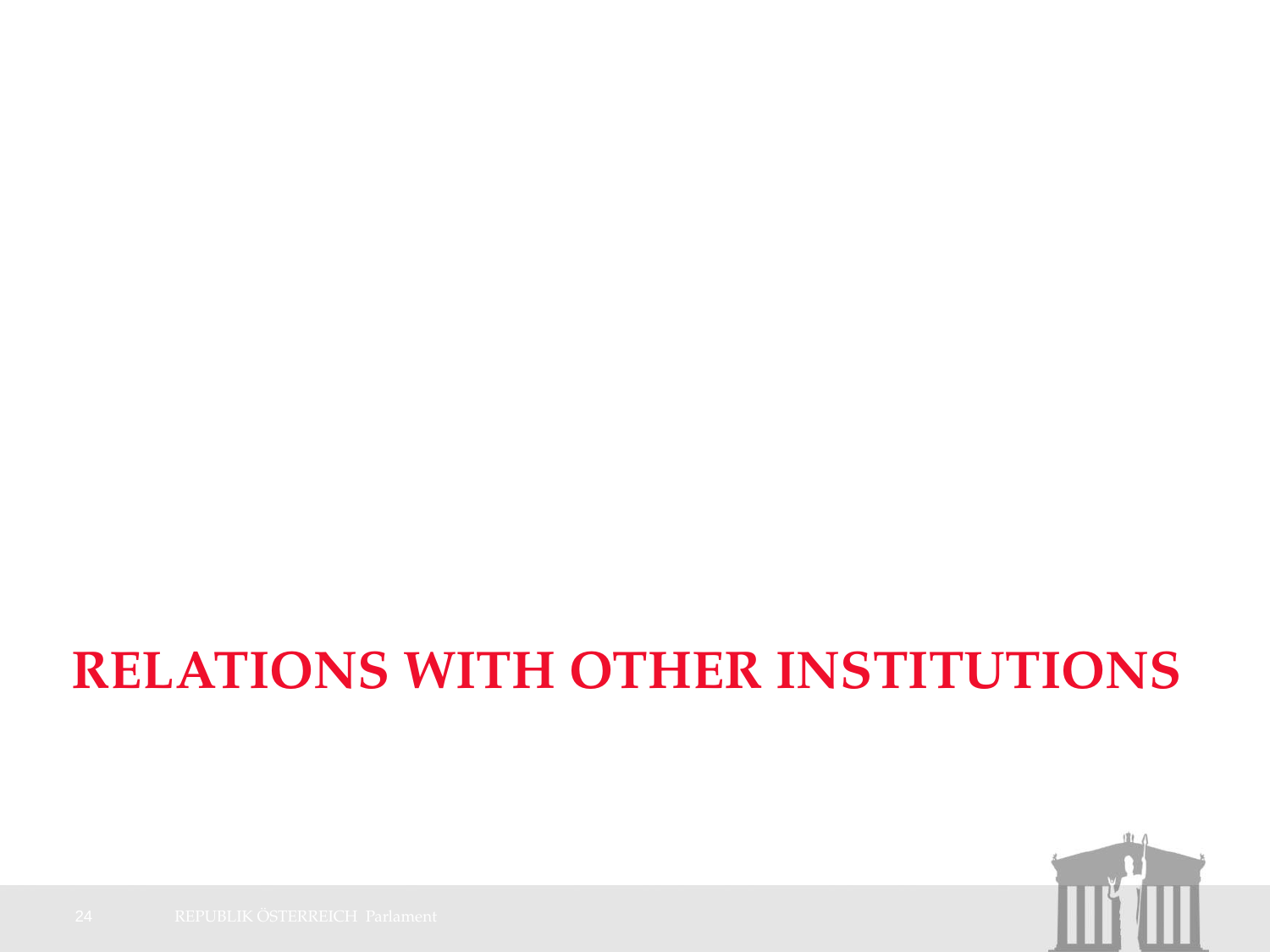

# Relations with other Institutions
24
REPUBLIK ÖSTERREICH  Parlament